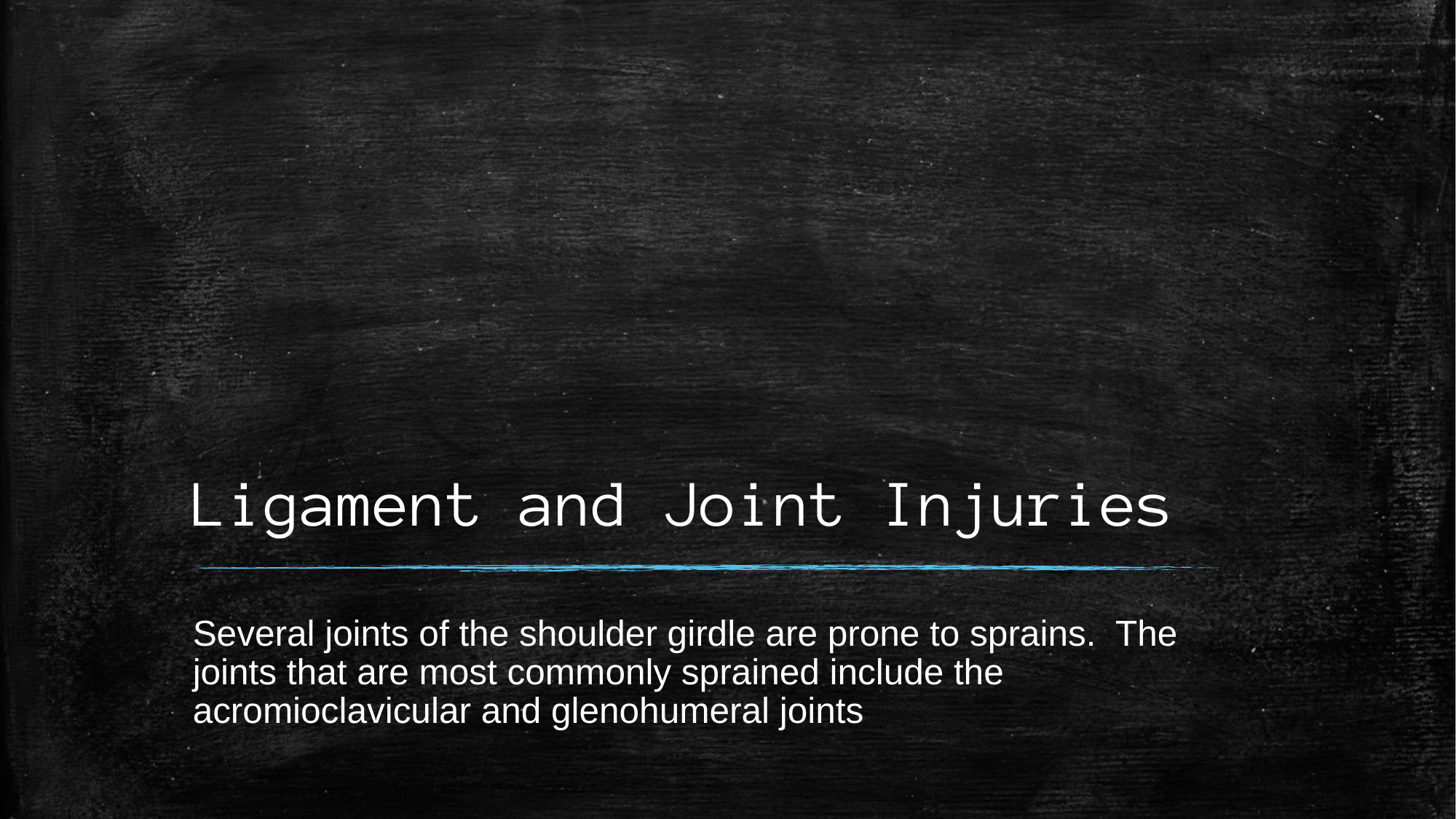

# Ligament and Joint Injuries
Several joints of the shoulder girdle are prone to sprains.  The joints that are most commonly sprained include the acromioclavicular and glenohumeral joints